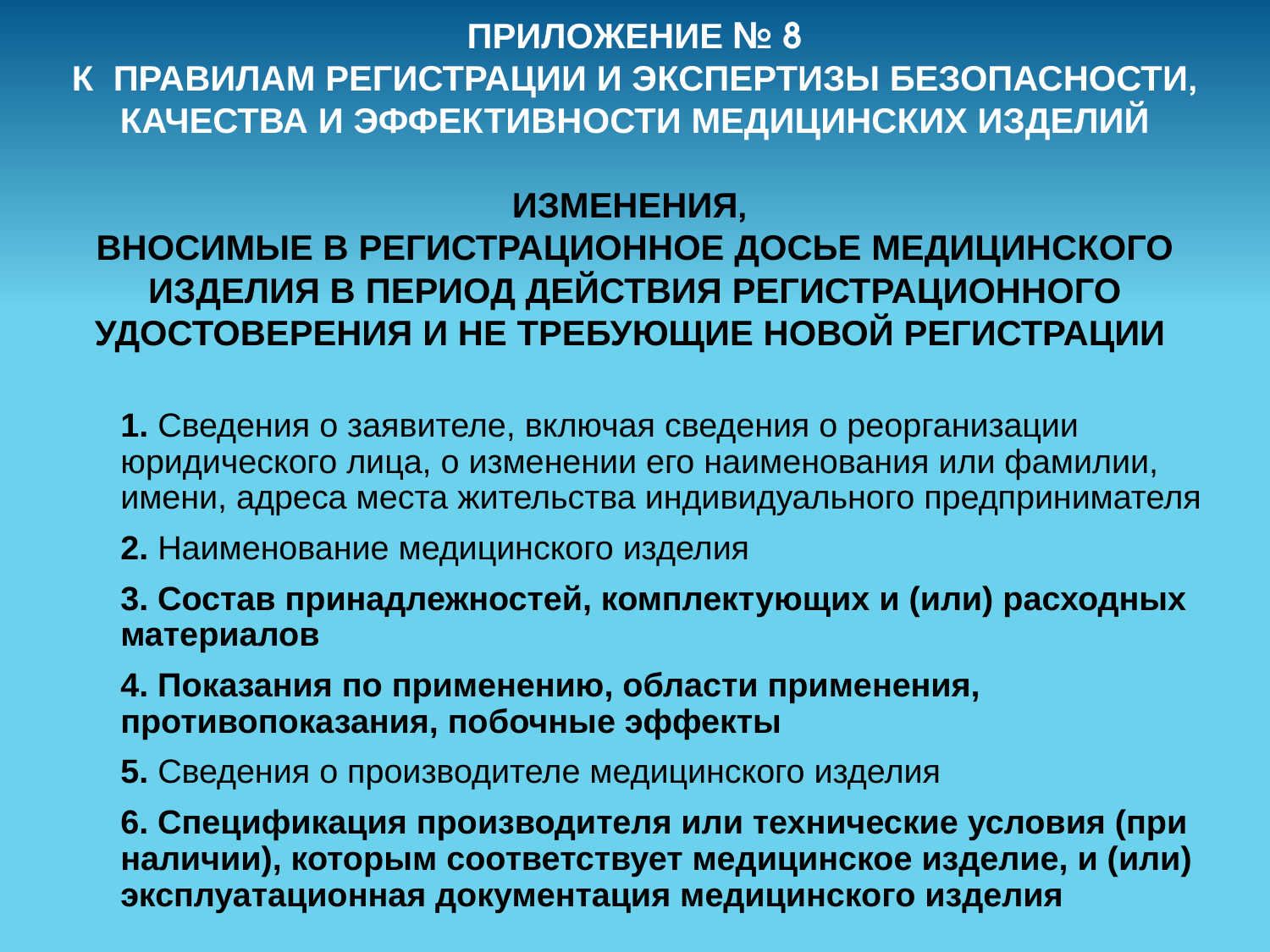

# ПРИЛОЖЕНИЕ № 8 к  Правилам регистрации и экспертизы безопасности, качества и эффективности медицинских изделий   ИЗМЕНЕНИЯ, вносимые в регистрационное досье медицинского изделия в период действия регистрационного удостоверения и не требующие новой регистрации

1. Сведения о заявителе, включая сведения о реорганизации юридического лица, о изменении его наименования или фамилии, имени, адреса места жительства индивидуального предпринимателя
2. Наименование медицинского изделия
3. Состав принадлежностей, комплектующих и (или) расходных материалов
4. Показания по применению, области применения, противопоказания, побочные эффекты
5. Сведения о производителе медицинского изделия
6. Спецификация производителя или технические условия (при наличии), которым соответствует медицинское изделие, и (или) эксплуатационная документация медицинского изделия